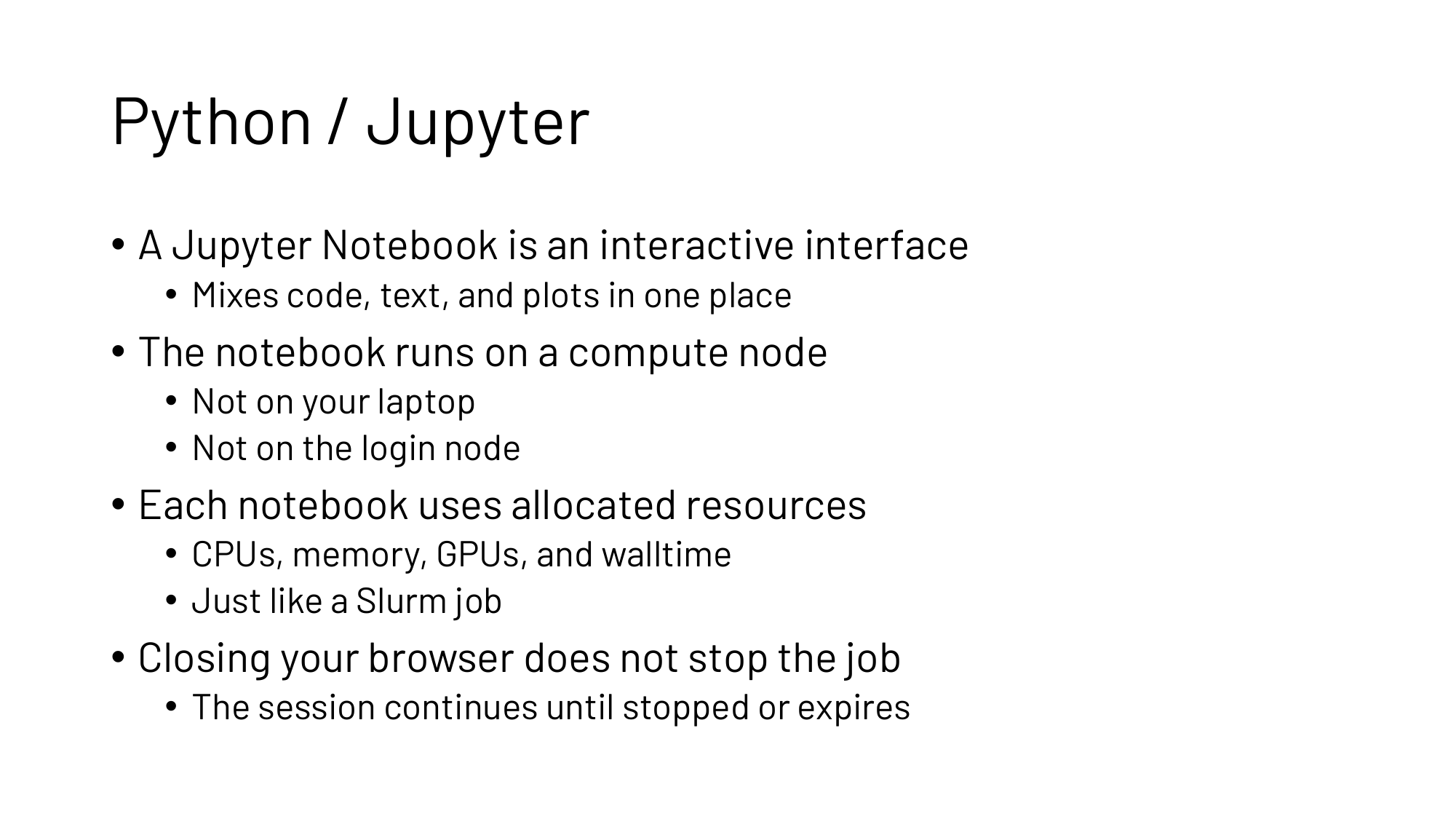

# Python / Jupyter
A Jupyter Notebook is an interactive interface
Mixes code, text, and plots in one place
The notebook runs on a compute node
Not on your laptop
Not on the login node
Each notebook uses allocated resources
CPUs, memory, GPUs, and walltime
Just like a Slurm job
Closing your browser does not stop the job
The session continues until stopped or expires